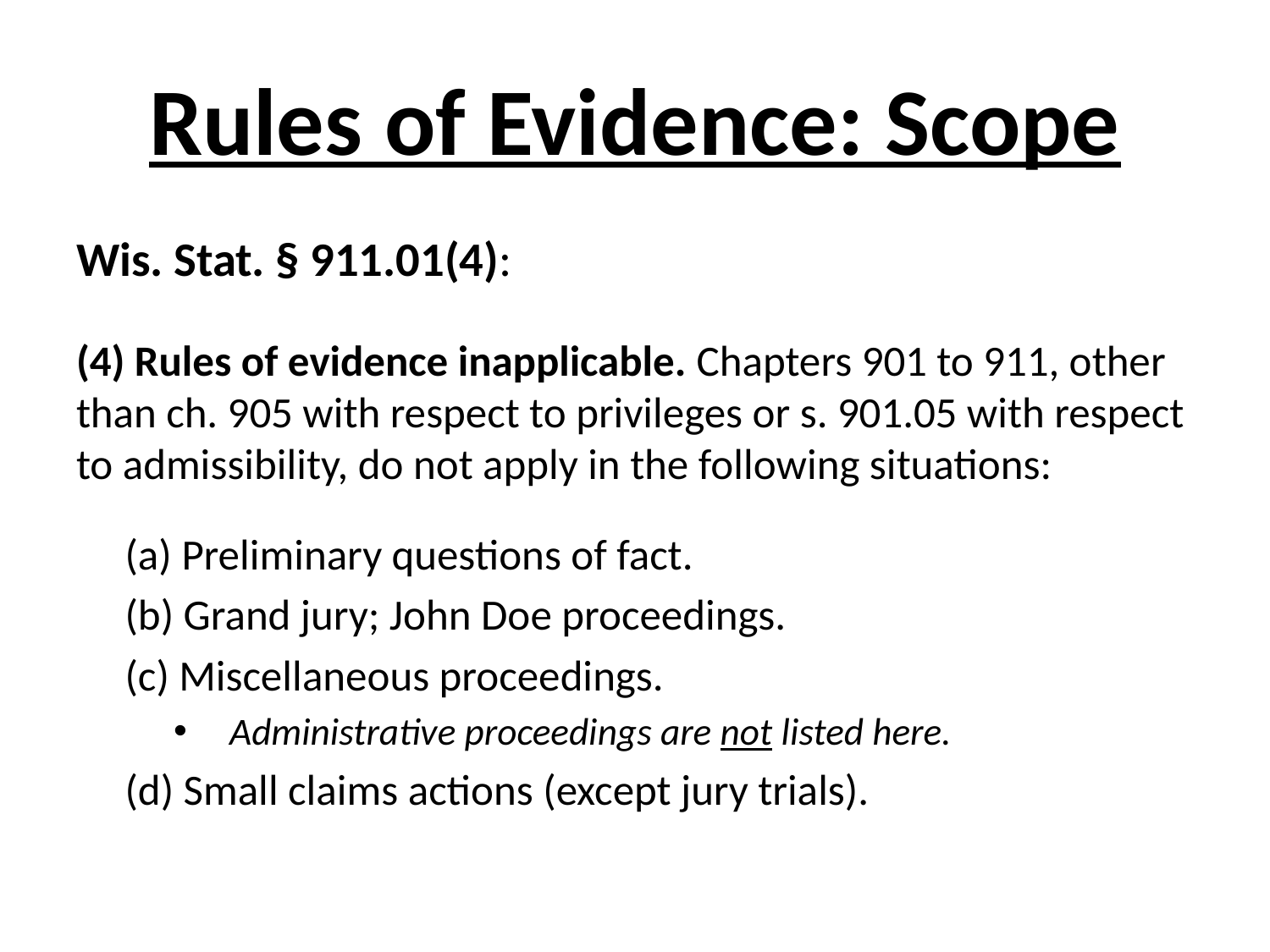

# Rules of Evidence: Scope
Wis. Stat. § 911.01(4):

(4) Rules of evidence inapplicable. Chapters 901 to 911, other than ch. 905 with respect to privileges or s. 901.05 with respect to admissibility, do not apply in the following situations:

(a) Preliminary questions of fact.
(b) Grand jury; John Doe proceedings.
(c) Miscellaneous proceedings.
Administrative proceedings are not listed here.
(d) Small claims actions (except jury trials).